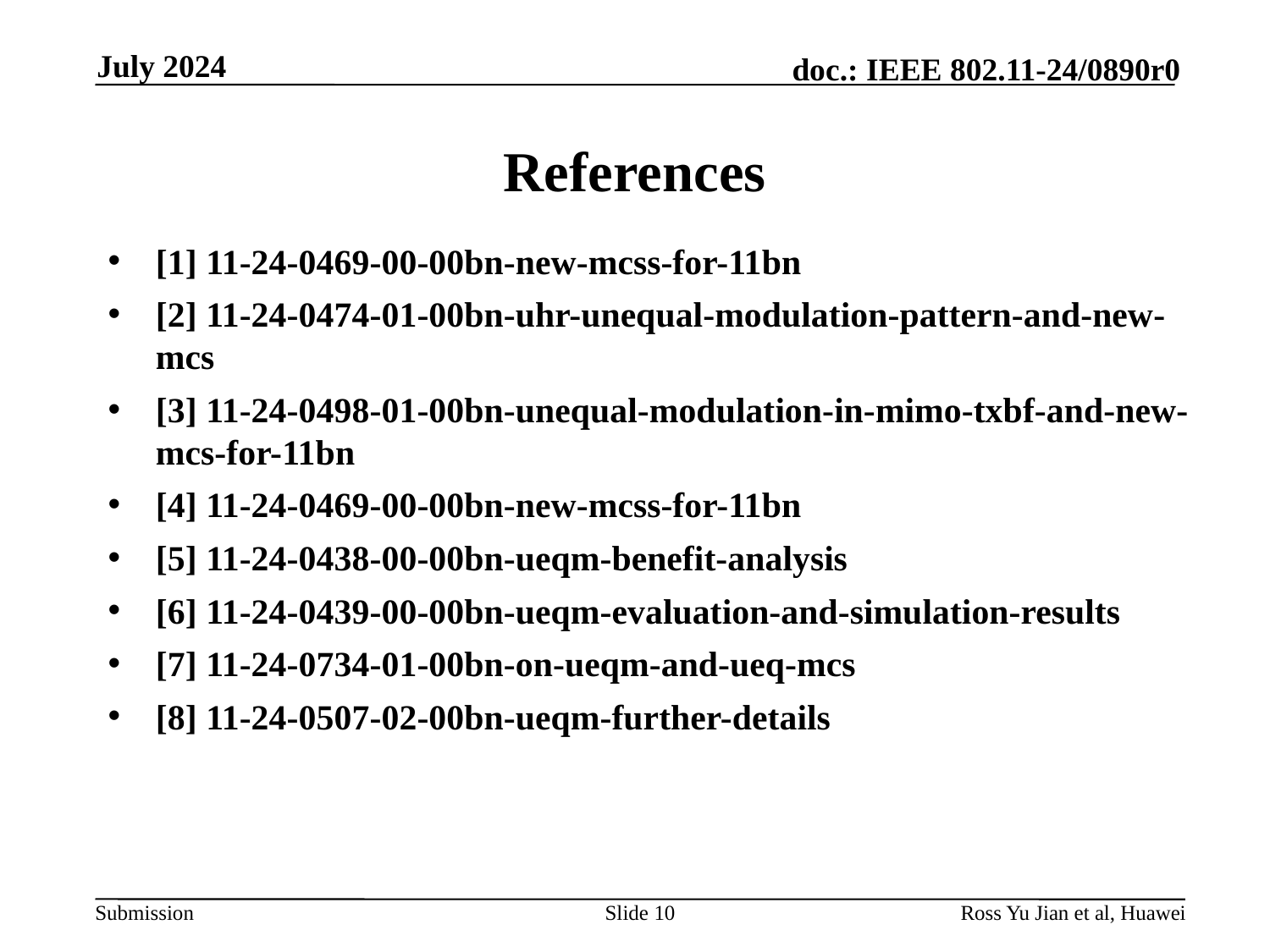

July 2024
# References
[1] 11-24-0469-00-00bn-new-mcss-for-11bn
[2] 11-24-0474-01-00bn-uhr-unequal-modulation-pattern-and-new-mcs
[3] 11-24-0498-01-00bn-unequal-modulation-in-mimo-txbf-and-new-mcs-for-11bn
[4] 11-24-0469-00-00bn-new-mcss-for-11bn
[5] 11-24-0438-00-00bn-ueqm-benefit-analysis
[6] 11-24-0439-00-00bn-ueqm-evaluation-and-simulation-results
[7] 11-24-0734-01-00bn-on-ueqm-and-ueq-mcs
[8] 11-24-0507-02-00bn-ueqm-further-details

Slide 10
Ross Yu Jian et al, Huawei